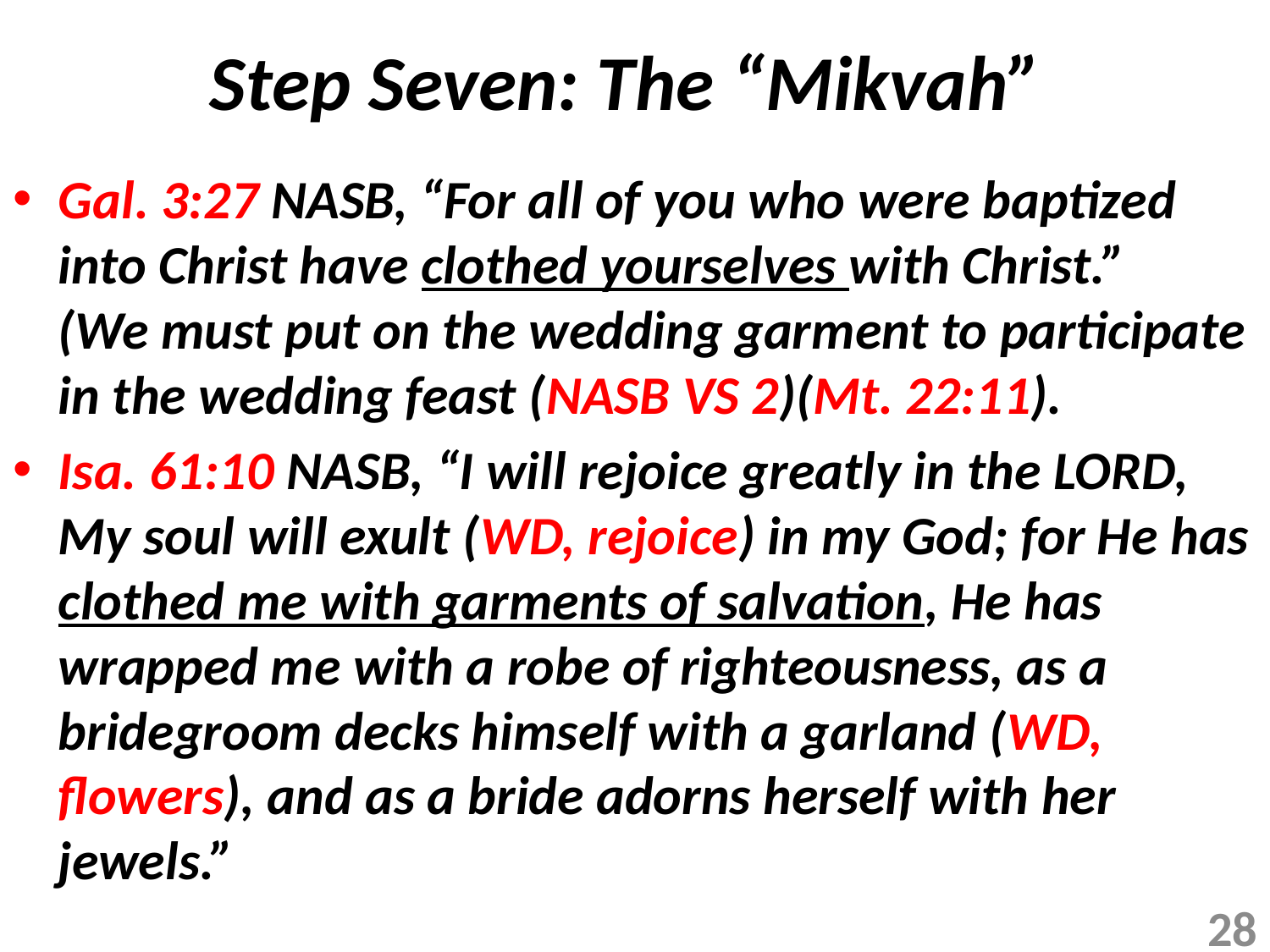

# Step Seven: The “Mikvah”
Gal. 3:27 NASB, “For all of you who were baptized into Christ have clothed yourselves with Christ.”      (We must put on the wedding garment to participate in the wedding feast (NASB VS 2)(Mt. 22:11).
Isa. 61:10 NASB, “I will rejoice greatly in the LORD, My soul will exult (WD, rejoice) in my God; for He has clothed me with garments of salvation, He has wrapped me with a robe of righteousness, as a bridegroom decks himself with a garland (WD, flowers), and as a bride adorns herself with her jewels.”

28